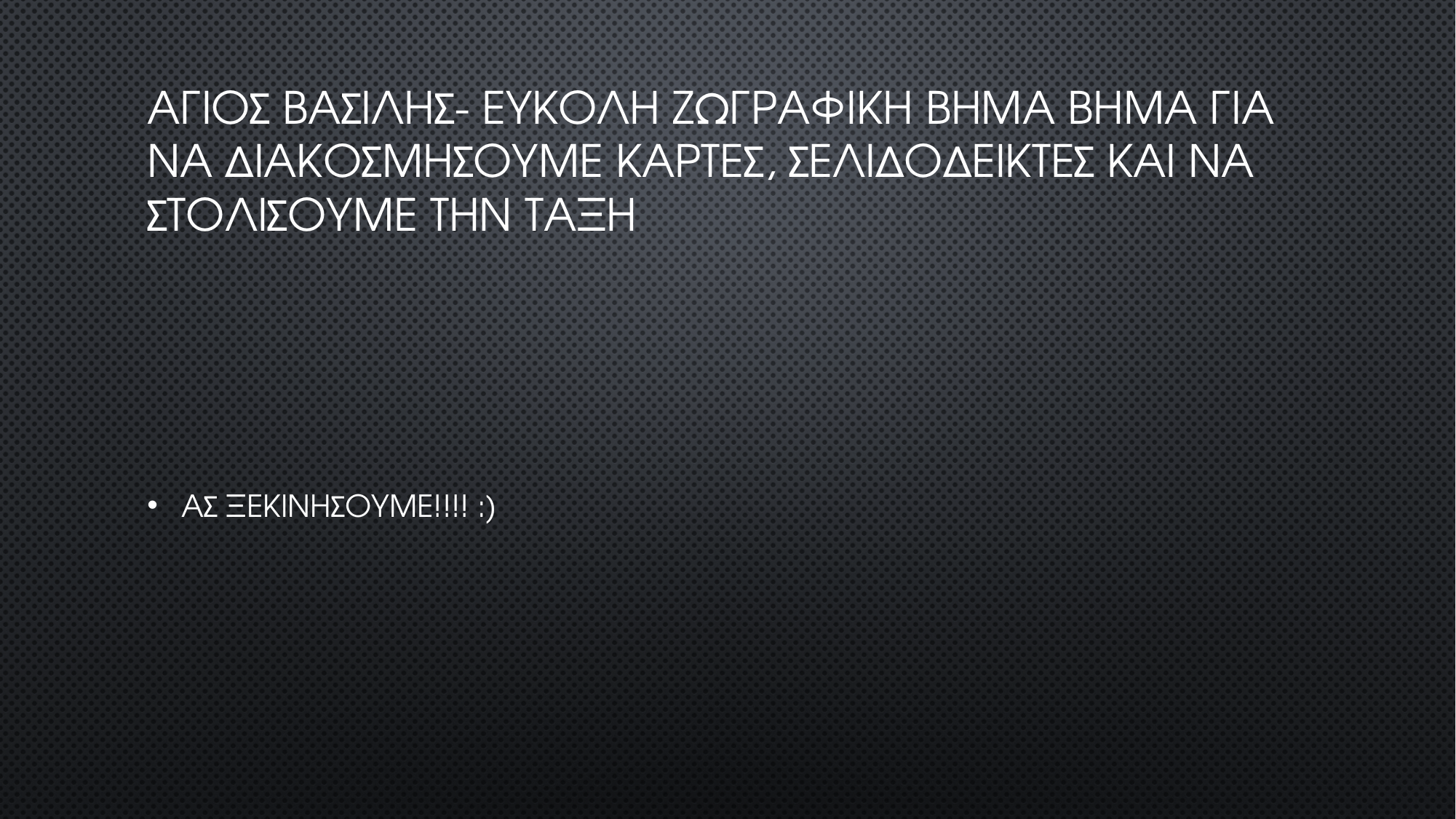

# ΑΓΙΟΣ ΒΑΣΙΛΗΣ- ΕΥΚΟΛΗ ΖΩΓΡΑΦΙΚΗ ΒΗΜΑ ΒΗΜΑ ΓΙΑ ΝΑ ΔΙΑΚΟΣΜΗΣΟΥΜΕ ΚΑΡΤΕΣ, ΣΕΛΙΔΟΔΕΙΚΤΕΣ ΚΑΙ ΝΑ ΣΤΟΛΙΣΟΥΜΕ ΤΗΝ ΤΑΞΗ
ΑΣ ΞΕΚΙΝΗΣΟΥΜΕ!!!! :)